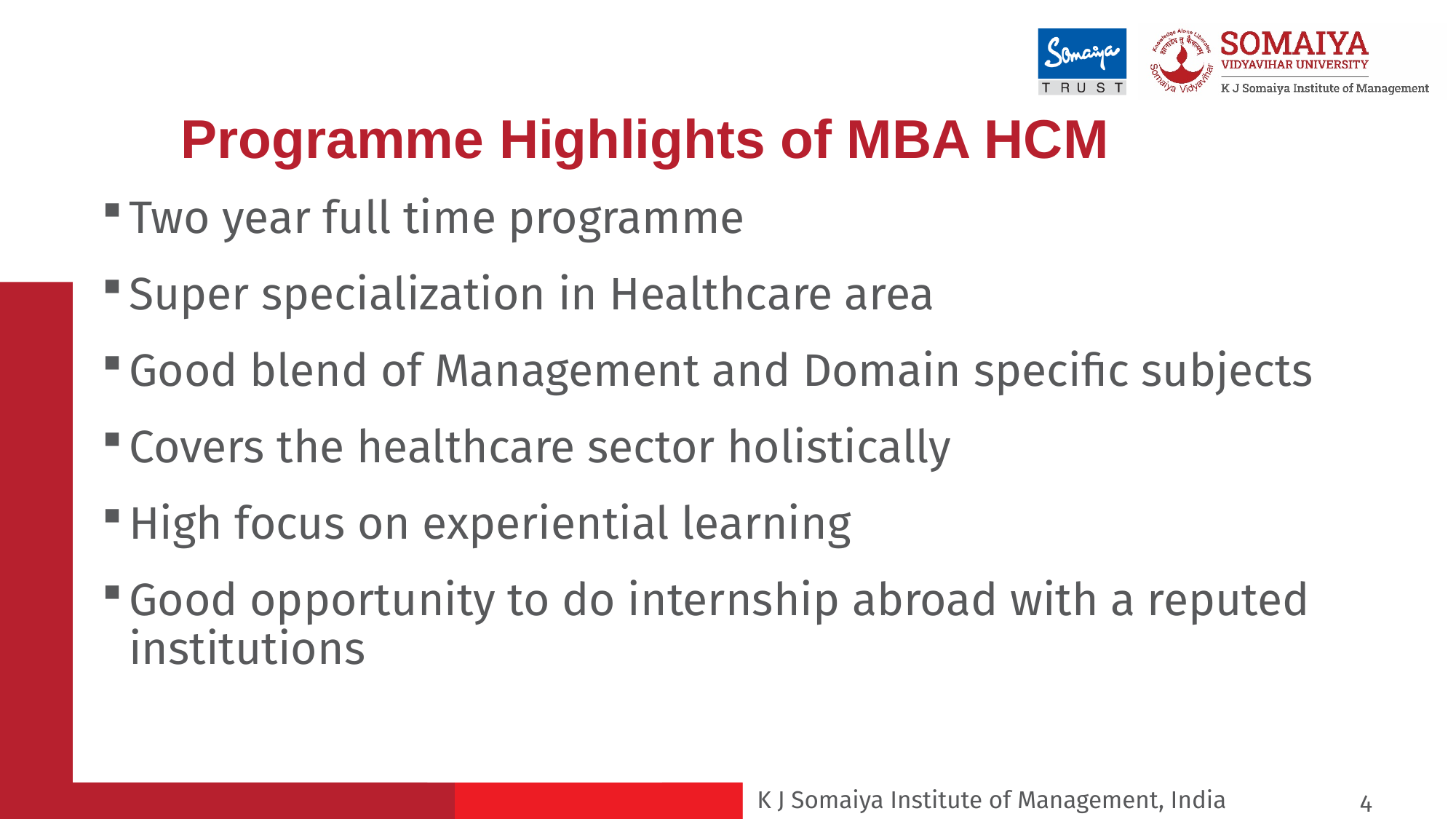

# Programme Highlights of MBA HCM
Two year full time programme
Super specialization in Healthcare area
Good blend of Management and Domain specific subjects
Covers the healthcare sector holistically
High focus on experiential learning
Good opportunity to do internship abroad with a reputed institutions

4